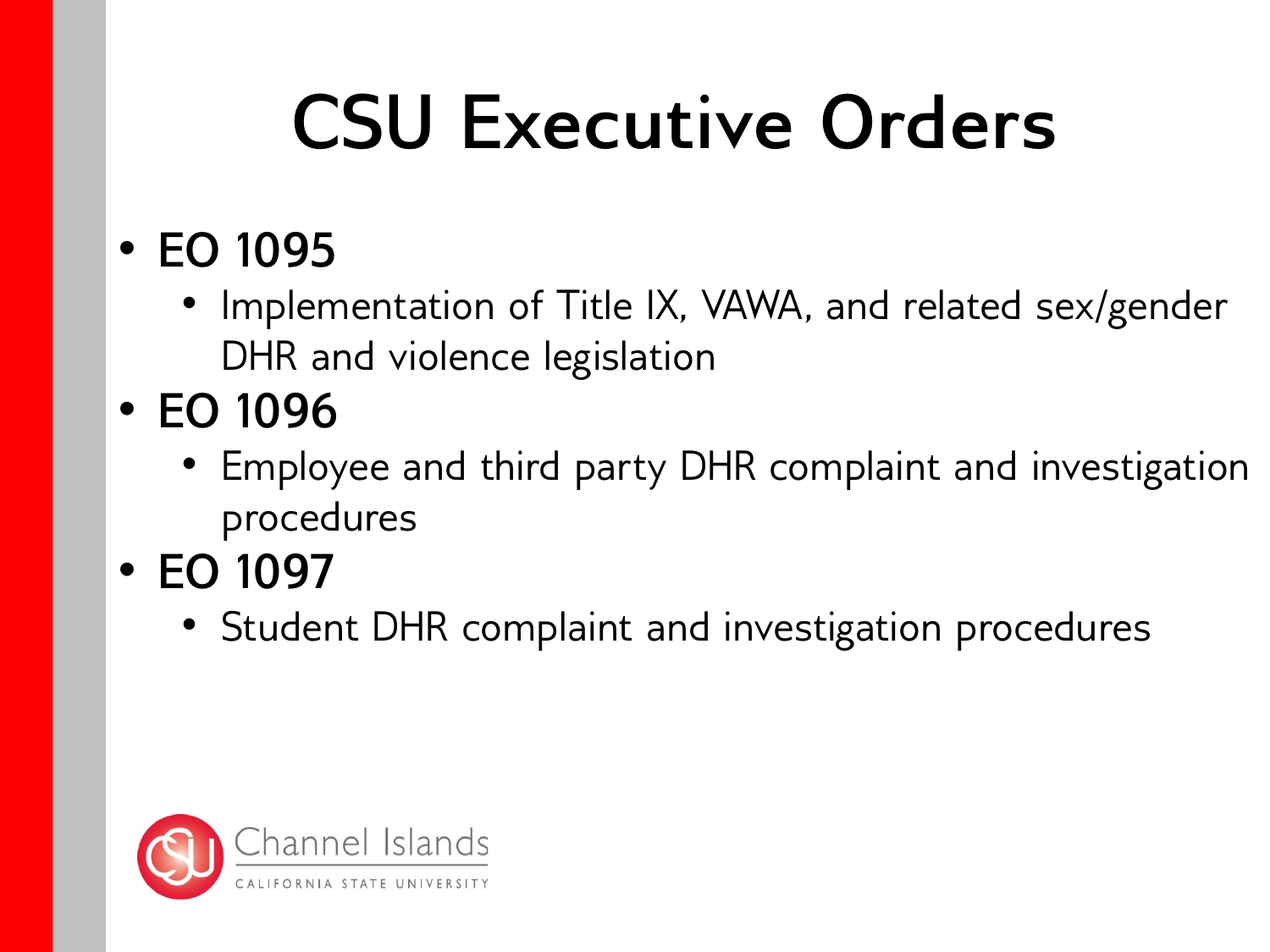

# CSU Executive Orders
EO 1095
Implementation of Title IX, VAWA, and related sex/gender DHR and violence legislation
EO 1096
Employee and third party DHR complaint and investigation procedures
EO 1097
Student DHR complaint and investigation procedures